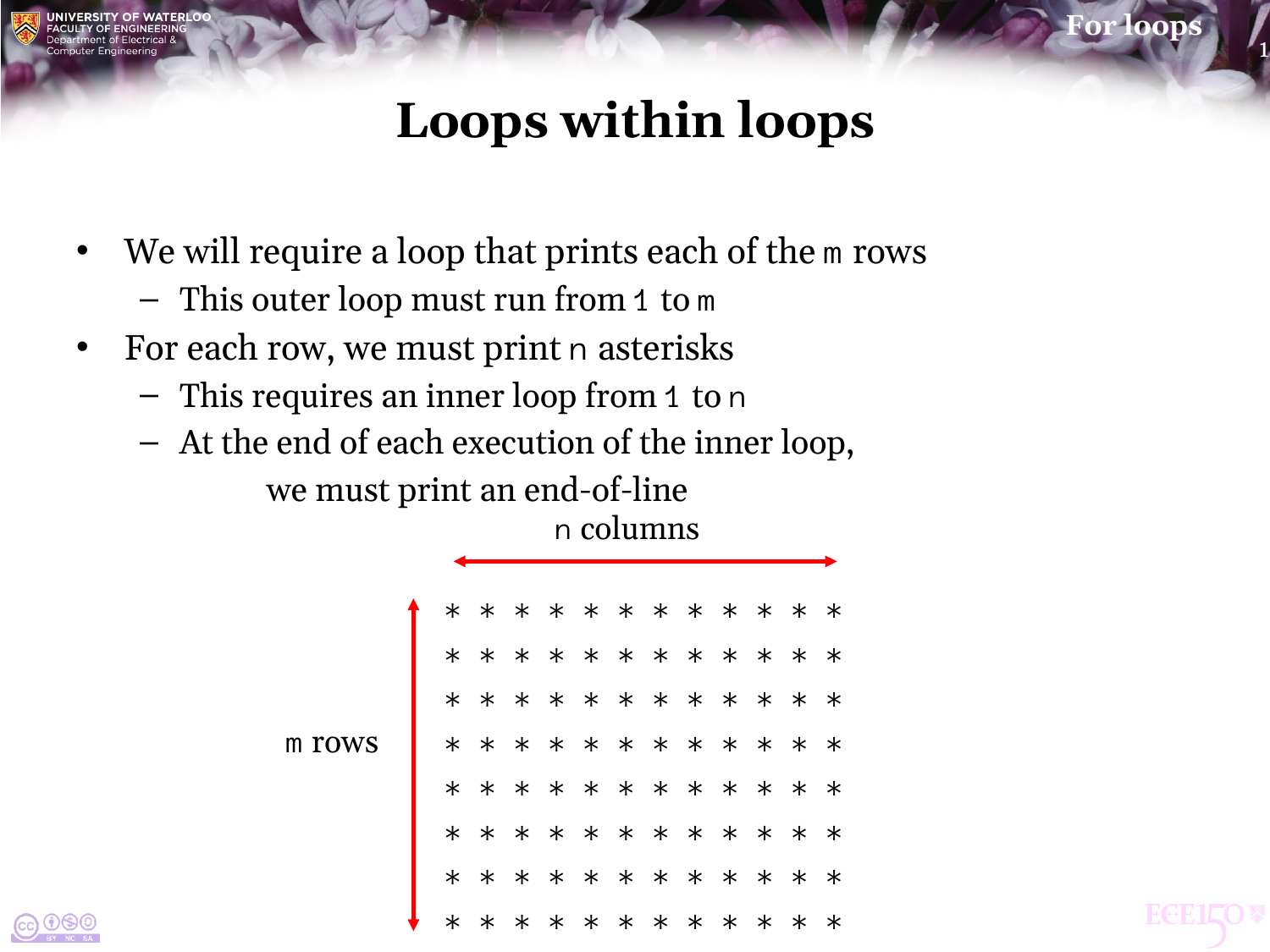

# Loops within loops
We will require a loop that prints each of the m rows
This outer loop must run from 1 to m
For each row, we must print n asterisks
This requires an inner loop from 1 to n
At the end of each execution of the inner loop,
	we must print an end-of-line
n columns

* * * * * * * * * * * *
* * * * * * * * * * * *
* * * * * * * * * * * *
* * * * * * * * * * * *
* * * * * * * * * * * *
* * * * * * * * * * * *
* * * * * * * * * * * *
* * * * * * * * * * * *
m rows